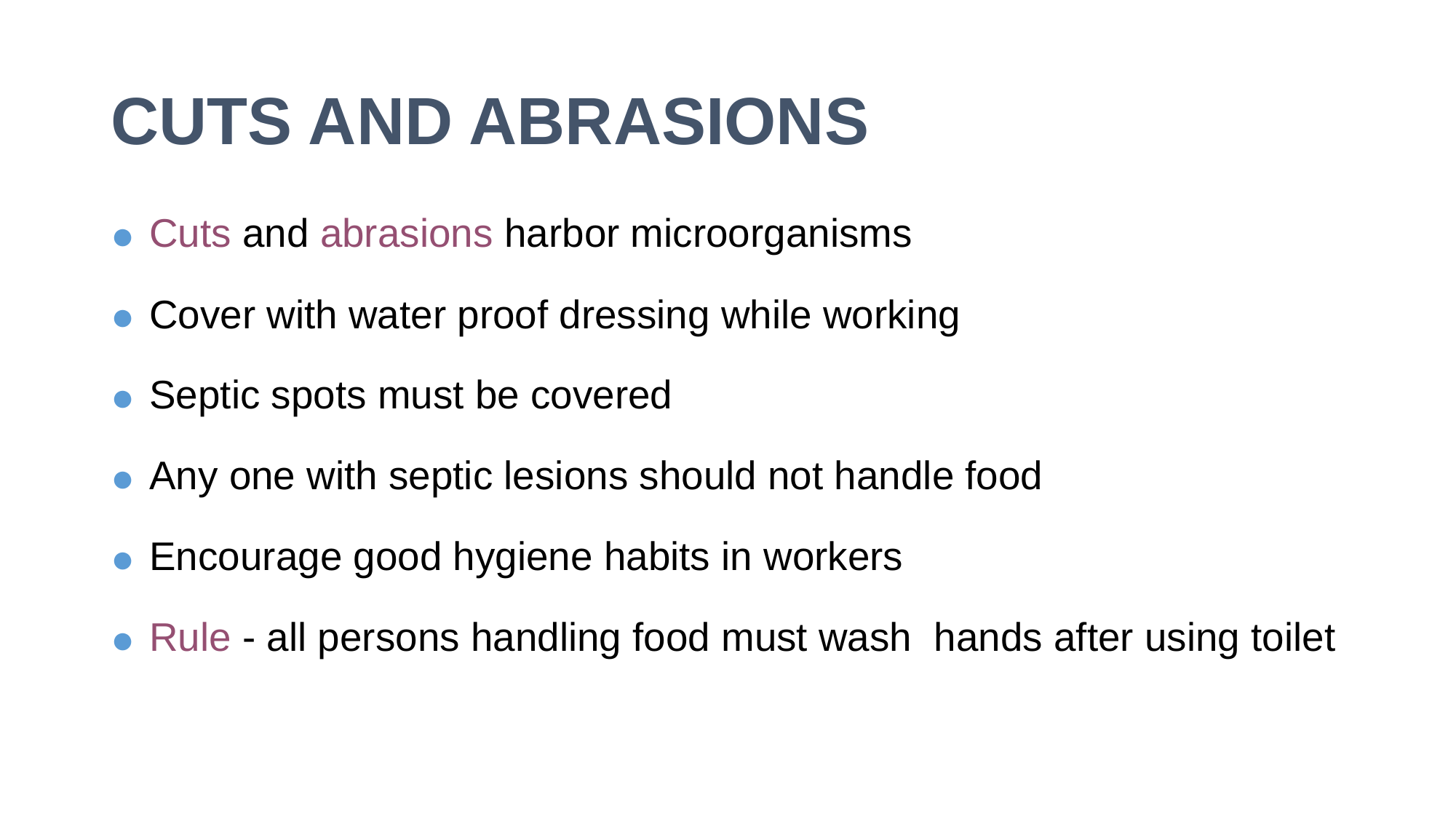

# CUTS AND ABRASIONS
Cuts and abrasions harbor microorganisms
Cover with water proof dressing while working
Septic spots must be covered
Any one with septic lesions should not handle food
Encourage good hygiene habits in workers
Rule - all persons handling food must wash  hands after using toilet